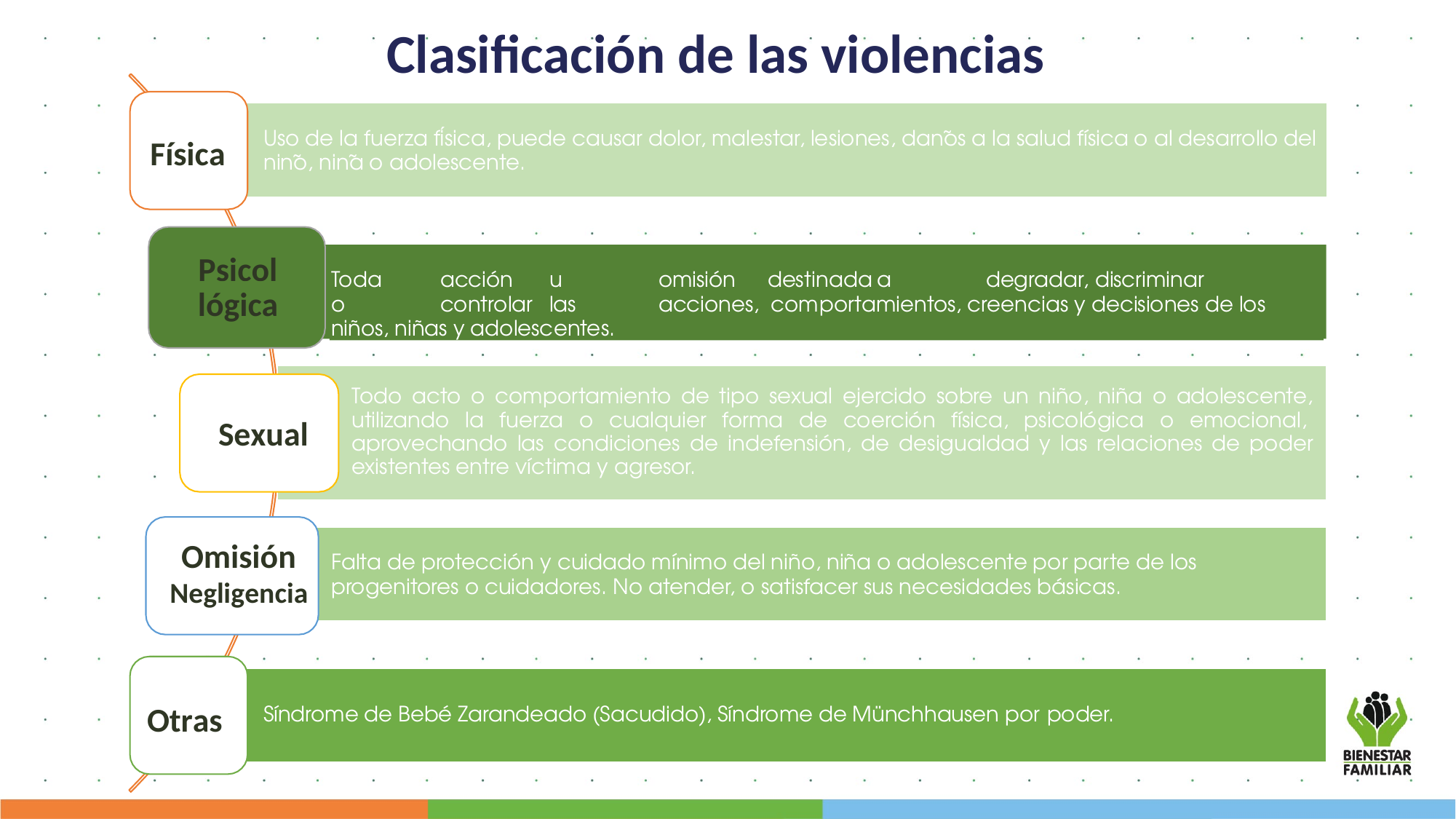

Clasificación de las violencias

Uso de la fuerza física, puede causar dolor, malestar, lesiones, daños a la salud física o al desarrollo del  niño, niña o adolescente.
Física

Psicol+o
Toda	acción	u	omisión	destinada	a	degradar,	discriminar	o	controlar	las	acciones,  comportamientos, creencias y decisiones de los niños, niñas y adolescentes.
lógica

Toda	acción	u	omisión	destinada	a	degradar,	discriminar	o	controlar	las	acciones,  comportamientos, creencias y decisiones de los niños, niñas y adolescentes.

Todo acto o comportamiento de tipo sexual ejercido sobre un niño, niña o adolescente,  utilizando la fuerza o cualquier forma de coerción física, psicológica o emocional,  aprovechando las condiciones de indefensión, de desigualdad y las relaciones de poder  existentes entre víctima y agresor.
Todo acto o comportamiento de tipo sexual ejercido sobre un niño, niña o adolescente,  utilizando la fuerza o cualquier forma de coerción física, psicológica o emocional,  aprovechando las condiciones de indefensión, de desigualdad y las relaciones de poder  existentes entre víctima y agresor.

Sexual

Omisión
Falta de protección y cuidado mínimo del niño, niña o adolescente por parte de los  progenitores o cuidadores. No atender, o satisfacer sus necesidades básicas.
Falta de protección y cuidado mínimo del niño, niña o adolescente por parte de los  progenitores o cuidadores. No atender, o satisfacer sus necesidades básicas.
Negligencia

Otras
Síndrome de Bebé Zarandeado (Sacudido), Síndrome de Münchhausen por poder.
Síndrome de Bebé Zarandeado (Sacudido), Síndrome de Münchhausen por poder.